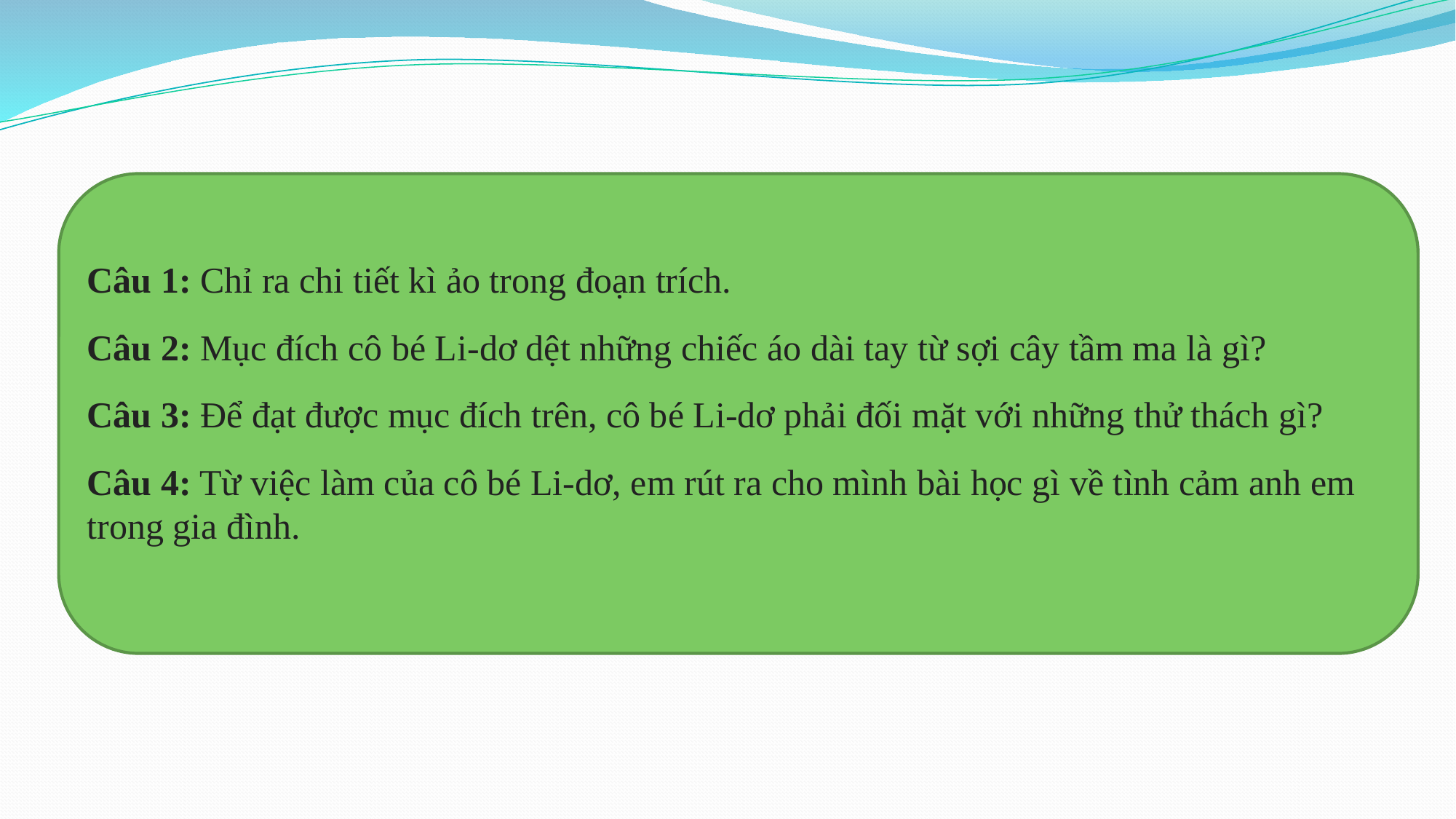

Câu 1: Chỉ ra chi tiết kì ảo trong đoạn trích.
Câu 2: Mục đích cô bé Li-dơ dệt những chiếc áo dài tay từ sợi cây tầm ma là gì?
Câu 3: Để đạt được mục đích trên, cô bé Li-dơ phải đối mặt với những thử thách gì?
Câu 4: Từ việc làm của cô bé Li-dơ, em rút ra cho mình bài học gì về tình cảm anh em trong gia đình.